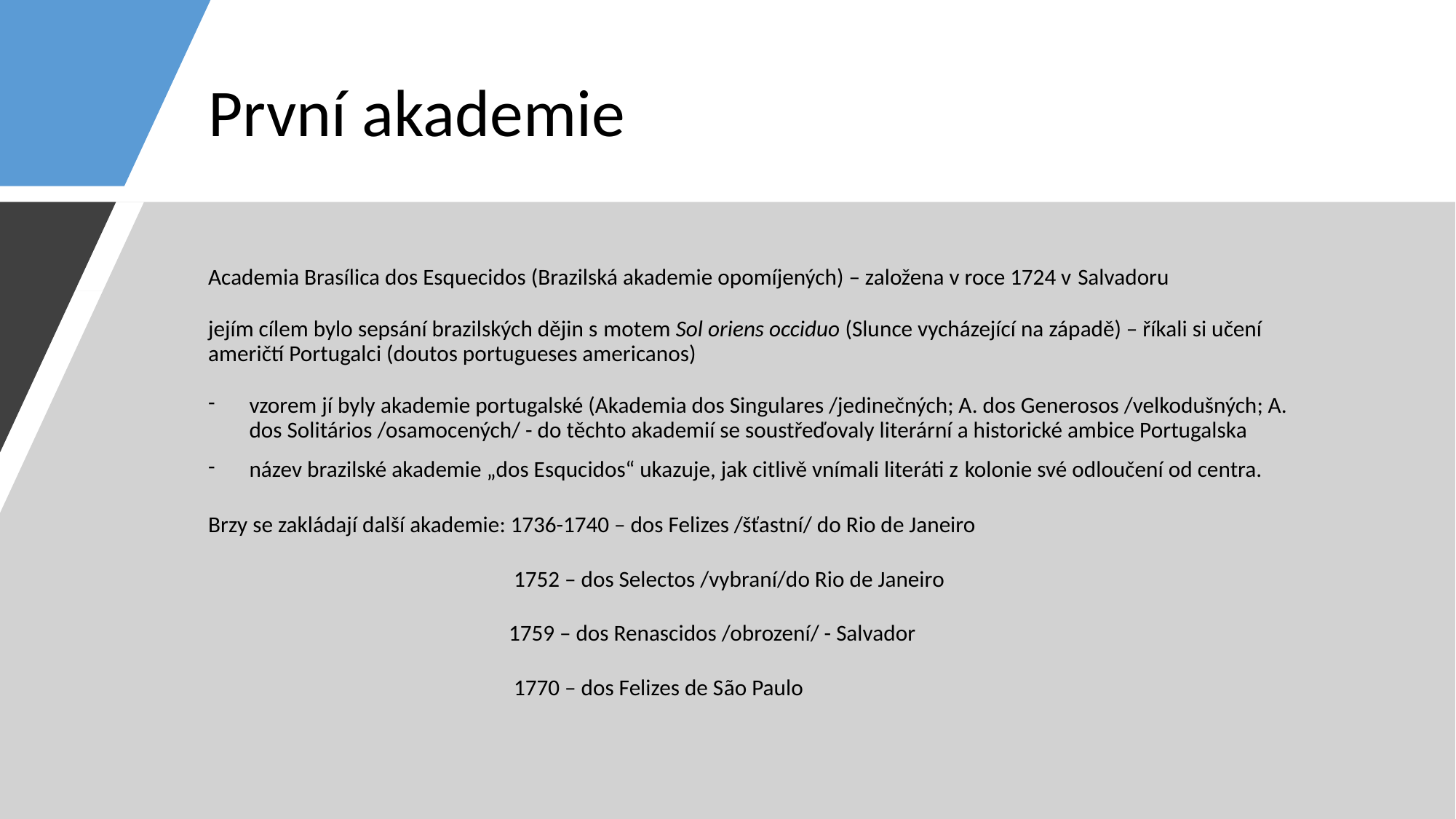

# První akademie

Academia Brasílica dos Esquecidos (Brazilská akademie opomíjených) – založena v roce 1724 v Salvadoru
jejím cílem bylo sepsání brazilských dějin s motem Sol oriens occiduo (Slunce vycházející na západě) – říkali si učení američtí Portugalci (doutos portugueses americanos)
vzorem jí byly akademie portugalské (Akademia dos Singulares /jedinečných; A. dos Generosos /velkodušných; A. dos Solitários /osamocených/ - do těchto akademií se soustřeďovaly literární a historické ambice Portugalska
název brazilské akademie „dos Esqucidos“ ukazuje, jak citlivě vnímali literáti z kolonie své odloučení od centra.
Brzy se zakládají další akademie: 1736-1740 – dos Felizes /šťastní/ do Rio de Janeiro
                                                            1752 – dos Selectos /vybraní/do Rio de Janeiro
                                                           1759 – dos Renascidos /obrození/ - Salvador
                                                            1770 – dos Felizes de São Paulo